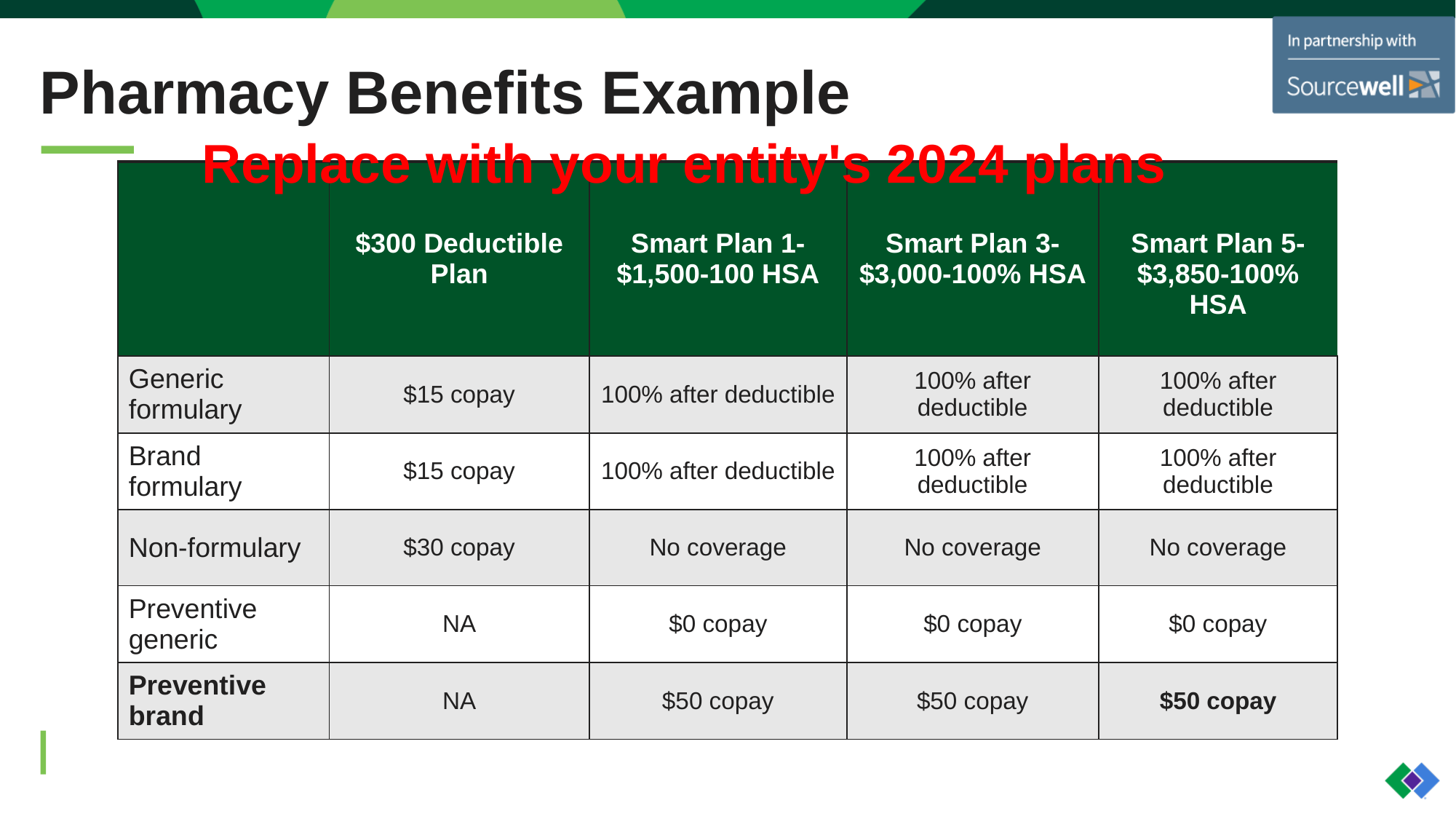

# Pharmacy Benefits Example
Replace with your entity's 2024 plans
|  | $300 Deductible Plan | Smart Plan 1- $1,500-100 HSA | Smart Plan 3- $3,000-100% HSA | Smart Plan 5- $3,850-100% HSA |
| --- | --- | --- | --- | --- |
| Generic formulary | $15 copay | 100% after deductible | 100% after deductible | 100% after deductible |
| Brand formulary | $15 copay | 100% after deductible | 100% after deductible | 100% after deductible |
| Non-formulary | $30 copay | No coverage | No coverage | No coverage |
| Preventive generic | NA | $0 copay | $0 copay | $0 copay |
| Preventive brand | NA | $50 copay | $50 copay | $50 copay |